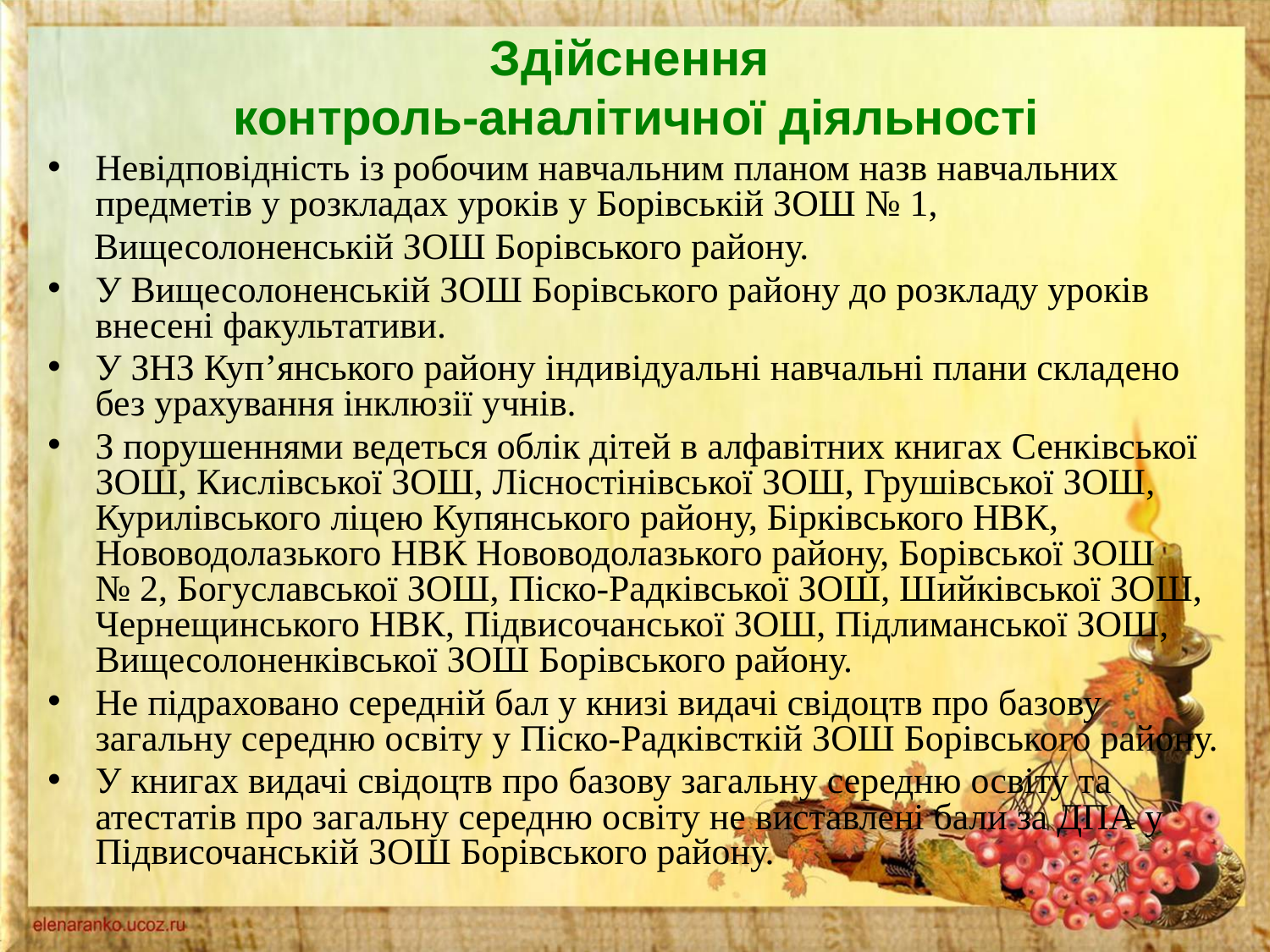

# Здійснення контроль-аналітичної діяльності
Невідповідність із робочим навчальним планом назв навчальних предметів у розкладах уроків у Борівській ЗОШ № 1,
     Вищесолоненській ЗОШ Борівського району.
У Вищесолоненській ЗОШ Борівського району до розкладу уроків внесені факультативи.
У ЗНЗ Куп’янського району індивідуальні навчальні плани складено без урахування інклюзії учнів.
З порушеннями ведеться облік дітей в алфавітних книгах Сенківської ЗОШ, Кислівської ЗОШ, Лісностінівської ЗОШ, Грушівської ЗОШ, Курилівського ліцею Купянського району, Бірківського НВК, Нововодолазького НВК Нововодолазького району, Борівської ЗОШ     № 2, Богуславської ЗОШ, Піско-Радківської ЗОШ, Шийківської ЗОШ, Чернещинського НВК, Підвисочанської ЗОШ, Підлиманської ЗОШ, Вищесолоненківської ЗОШ Борівського району.
Не підраховано середній бал у книзі видачі свідоцтв про базову загальну середню освіту у Піско-Радківсткій ЗОШ Борівського району.
У книгах видачі свідоцтв про базову загальну середню освіту та атестатів про загальну середню освіту не виставлені бали за ДПА у Підвисочанській ЗОШ Борівського району.